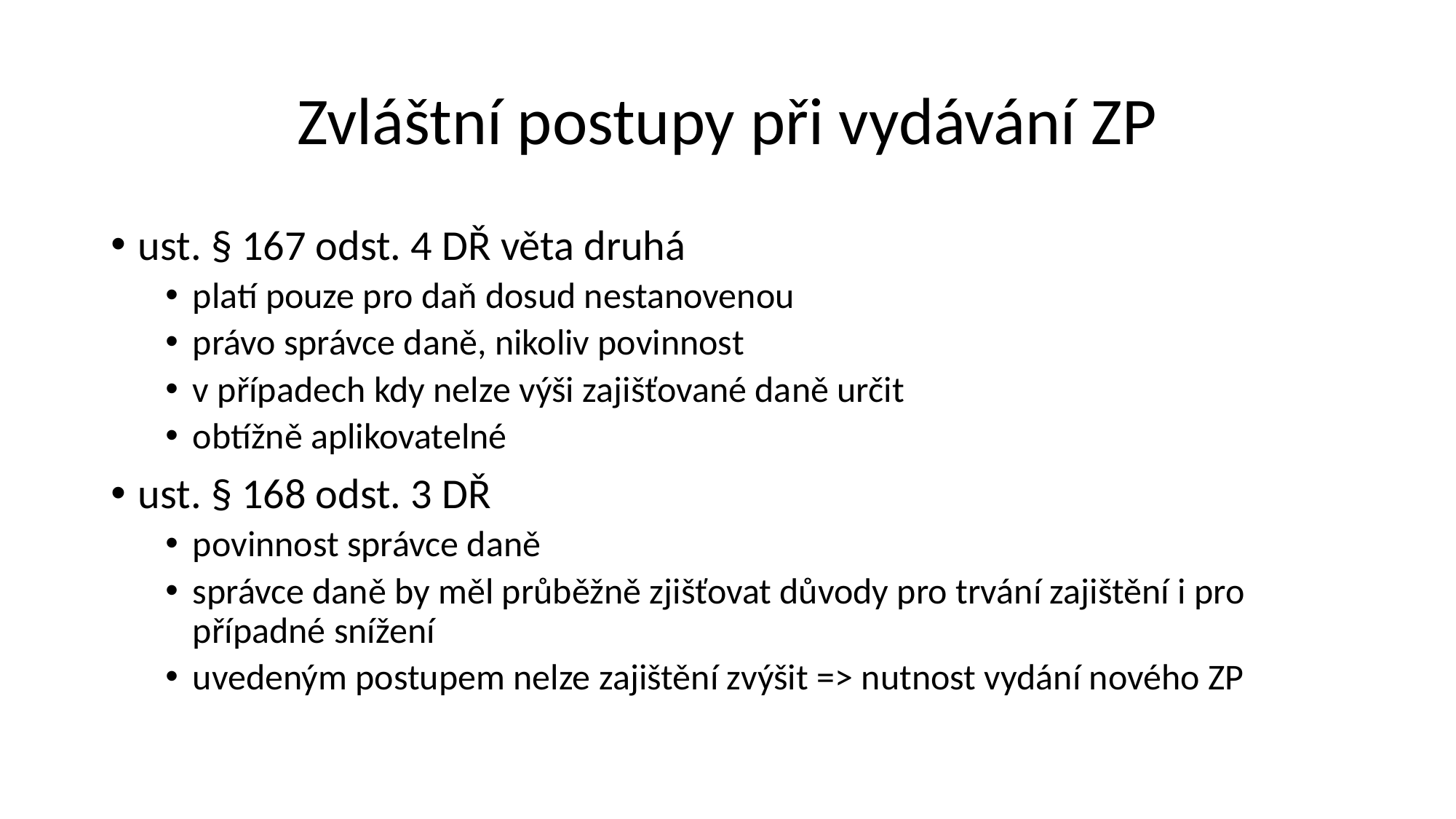

# Zvláštní postupy při vydávání ZP
ust. § 167 odst. 4 DŘ věta druhá
platí pouze pro daň dosud nestanovenou
právo správce daně, nikoliv povinnost
v případech kdy nelze výši zajišťované daně určit
obtížně aplikovatelné
ust. § 168 odst. 3 DŘ
povinnost správce daně
správce daně by měl průběžně zjišťovat důvody pro trvání zajištění i pro případné snížení
uvedeným postupem nelze zajištění zvýšit => nutnost vydání nového ZP